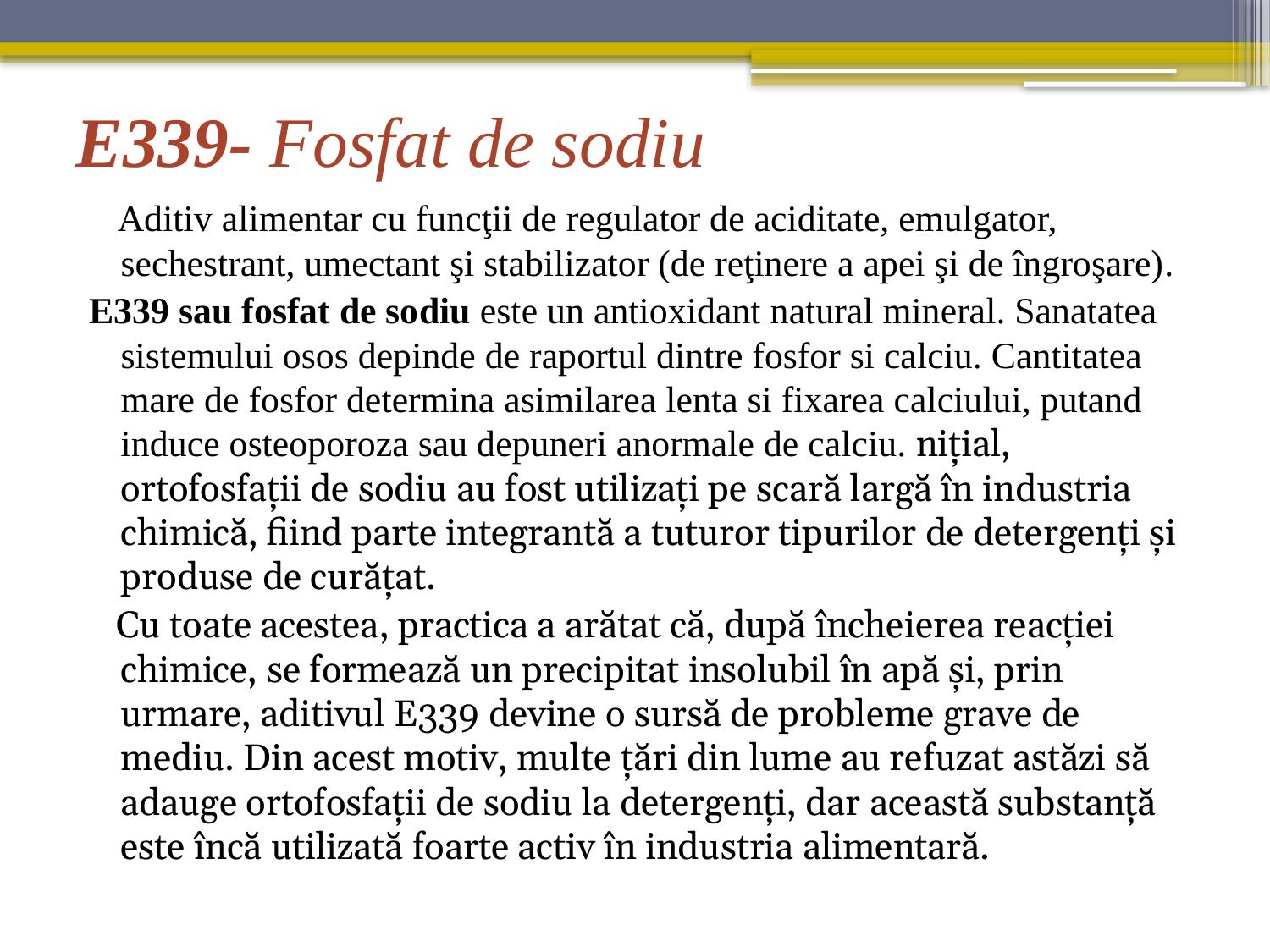

# E339- Fosfat de sodiu
   Aditiv alimentar cu funcţii de regulator de aciditate, emulgator, sechestrant, umectant şi stabilizator (de reţinere a apei şi de îngroşare).
E339 sau fosfat de sodiu este un antioxidant natural mineral. Sanatatea sistemului osos depinde de raportul dintre fosfor si calciu. Cantitatea mare de fosfor determina asimilarea lenta si fixarea calciului, putand induce osteoporoza sau depuneri anormale de calciu. nițial, ortofosfații de sodiu au fost utilizați pe scară largă în industria chimică, fiind parte integrantă a tuturor tipurilor de detergenți și produse de curățat.
   Cu toate acestea, practica a arătat că, după încheierea reacției chimice, se formează un precipitat insolubil în apă și, prin urmare, aditivul E339 devine o sursă de probleme grave de mediu. Din acest motiv, multe țări din lume au refuzat astăzi să adauge ortofosfații de sodiu la detergenți, dar această substanță este încă utilizată foarte activ în industria alimentară.